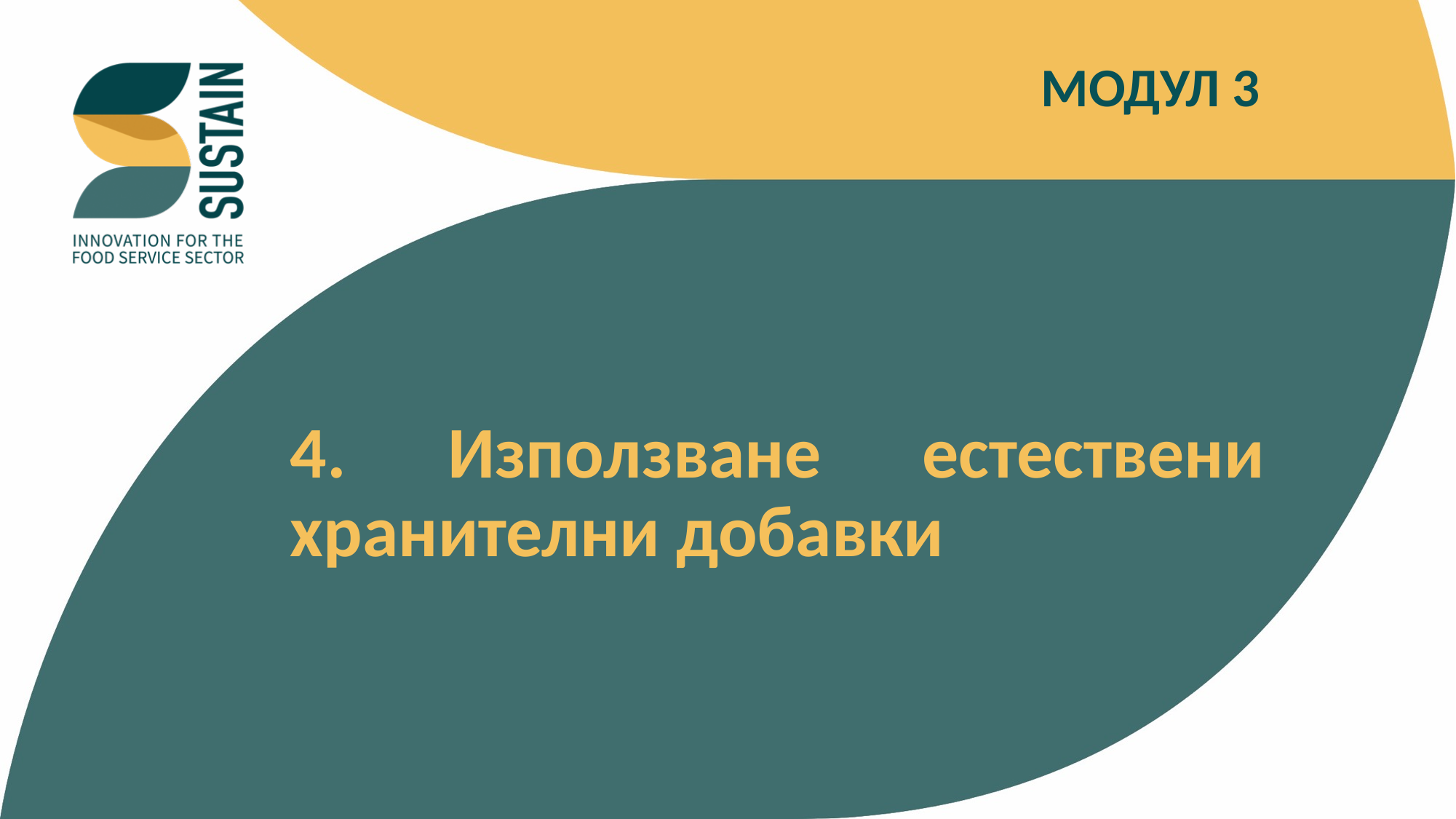

МОДУЛ 3
4. Използване естествени хранителни добавки